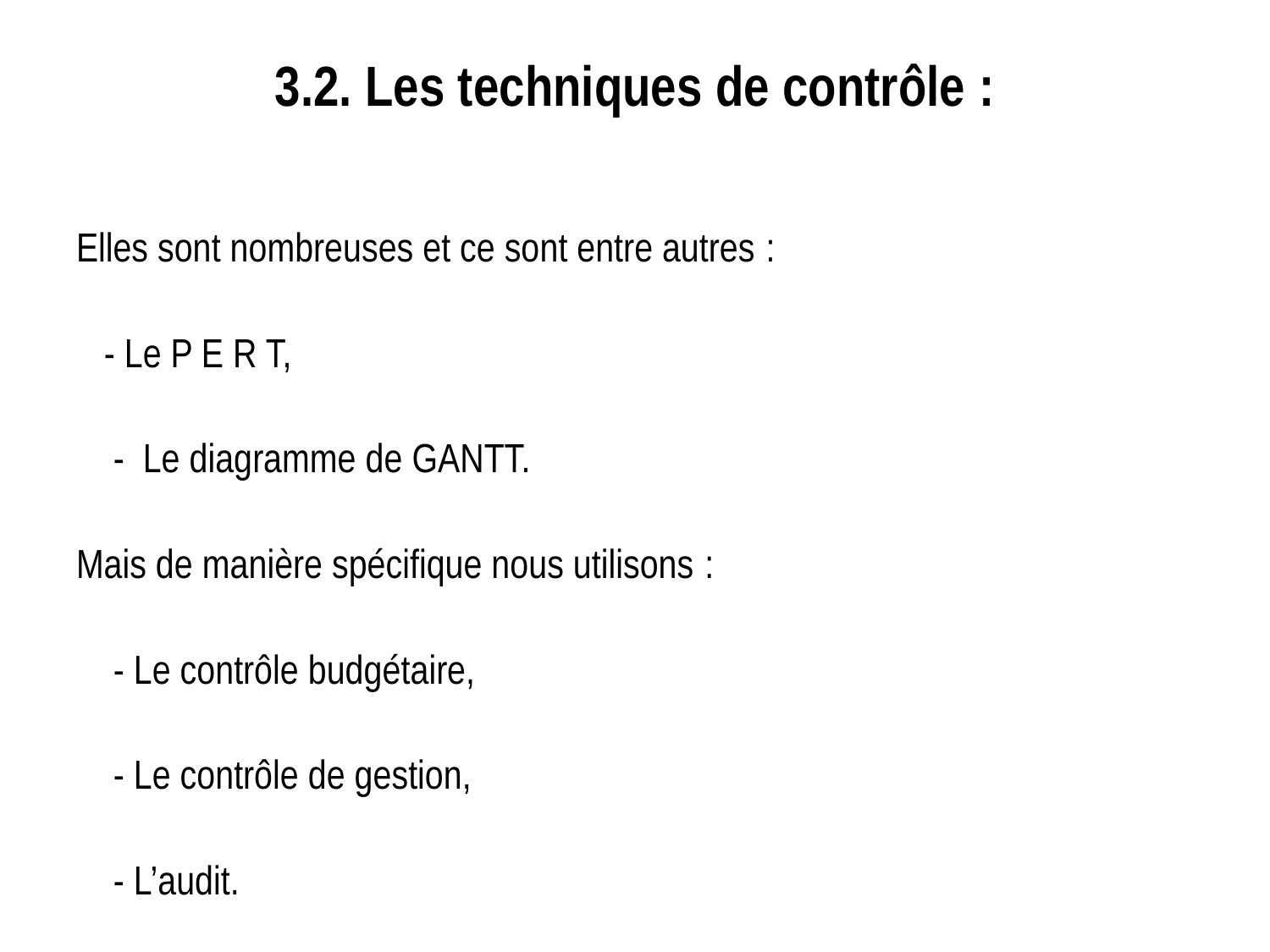

# 3.2. Les techniques de contrôle :
Elles sont nombreuses et ce sont entre autres :
   - Le P E R T,
    -  Le diagramme de GANTT.
Mais de manière spécifique nous utilisons :
    - Le contrôle budgétaire,
    - Le contrôle de gestion,
    - L’audit.